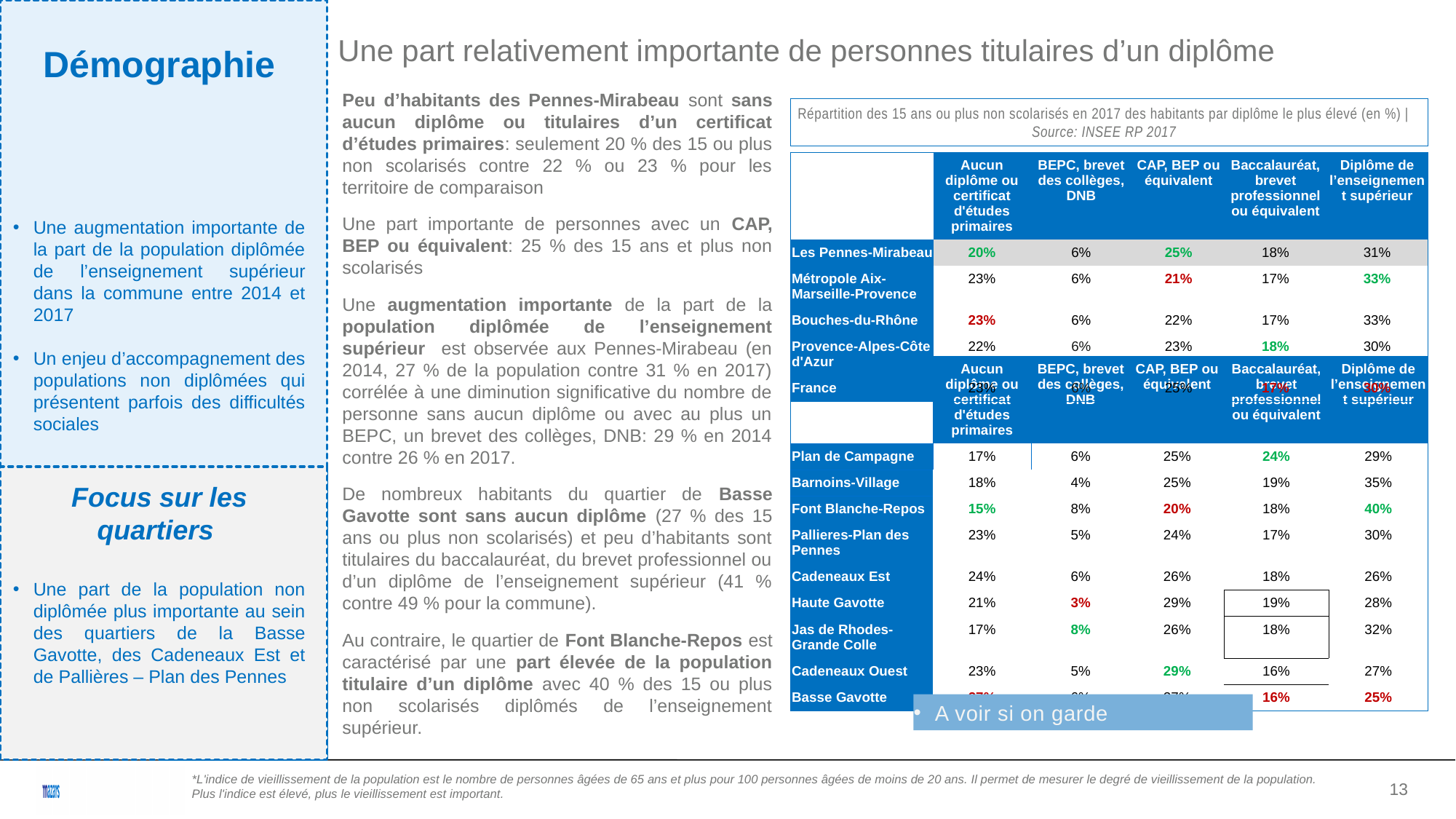

Démographie

Une augmentation importante de la part de la population diplômée de l’enseignement supérieur dans la commune entre 2014 et 2017

Un enjeu d’accompagnement des populations non diplômées qui présentent parfois des difficultés sociales

Une part relativement importante de personnes titulaires d’un diplôme
Peu d’habitants des Pennes-Mirabeau sont sans aucun diplôme ou titulaires d’un certificat d’études primaires: seulement 20 % des 15 ou plus non scolarisés contre 22 % ou 23 % pour les territoire de comparaison
Une part importante de personnes avec un CAP, BEP ou équivalent: 25 % des 15 ans et plus non scolarisés
Une augmentation importante de la part de la population diplômée de l’enseignement supérieur  est observée aux Pennes-Mirabeau (en 2014, 27 % de la population contre 31 % en 2017) corrélée à une diminution significative du nombre de personne sans aucun diplôme ou avec au plus un BEPC, un brevet des collèges, DNB: 29 % en 2014 contre 26 % en 2017.
De nombreux habitants du quartier de Basse Gavotte sont sans aucun diplôme (27 % des 15 ans ou plus non scolarisés) et peu d’habitants sont titulaires du baccalauréat, du brevet professionnel ou d’un diplôme de l’enseignement supérieur (41 % contre 49 % pour la commune).
Au contraire, le quartier de Font Blanche-Repos est caractérisé par une part élevée de la population titulaire d’un diplôme avec 40 % des 15 ou plus non scolarisés diplômés de l’enseignement supérieur.

Répartition des 15 ans ou plus non scolarisés en 2017 des habitants par diplôme le plus élevé (en %) | Source: INSEE RP 2017
|  | Aucun diplôme ou certificat d'études primaires | BEPC, brevet des collèges, DNB | CAP, BEP ou équivalent | Baccalauréat, brevet professionnel ou équivalent | Diplôme de l’enseignement supérieur |
| --- | --- | --- | --- | --- | --- |
| Les Pennes-Mirabeau | 20% | 6% | 25% | 18% | 31% |
| Métropole Aix-Marseille-Provence | 23% | 6% | 21% | 17% | 33% |
| Bouches-du-Rhône | 23% | 6% | 22% | 17% | 33% |
| Provence-Alpes-Côte d'Azur | 22% | 6% | 23% | 18% | 30% |
| France | 23% | 6% | 25% | 17% | 30% |
|  | Aucun diplôme ou certificat d'études primaires | BEPC, brevet des collèges, DNB | CAP, BEP ou équivalent | Baccalauréat, brevet professionnel ou équivalent | Diplôme de l’enseignement supérieur |
| --- | --- | --- | --- | --- | --- |
| Plan de Campagne | 17% | 6% | 25% | 24% | 29% |
| Barnoins-Village | 18% | 4% | 25% | 19% | 35% |
| Font Blanche-Repos | 15% | 8% | 20% | 18% | 40% |
| Pallieres-Plan des Pennes | 23% | 5% | 24% | 17% | 30% |
| Cadeneaux Est | 24% | 6% | 26% | 18% | 26% |
| Haute Gavotte | 21% | 3% | 29% | 19% | 28% |
| Jas de Rhodes-Grande Colle | 17% | 8% | 26% | 18% | 32% |
| Cadeneaux Ouest | 23% | 5% | 29% | 16% | 27% |
| Basse Gavotte | 27% | 6% | 27% | 16% | 25% |
Focus sur les quartiers

Une part de la population non diplômée plus importante au sein des quartiers de la Basse Gavotte, des Cadeneaux Est et de Pallières – Plan des Pennes

A voir si on garde
13
*L'indice de vieillissement de la population est le nombre de personnes âgées de 65 ans et plus pour 100 personnes âgées de moins de 20 ans. Il permet de mesurer le degré de vieillissement de la population. Plus l'indice est élevé, plus le vieillissement est important.